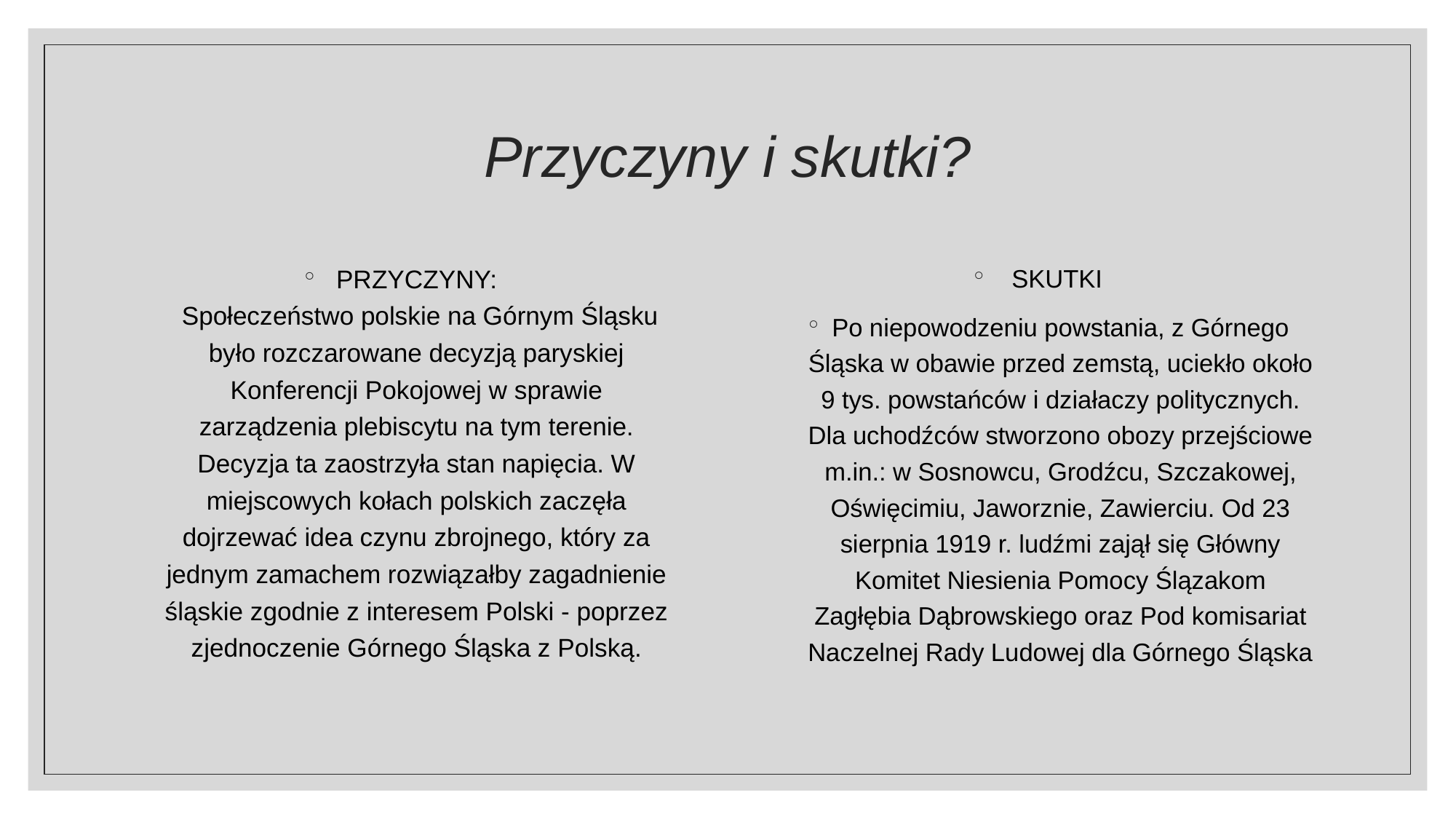

# Przyczyny i skutki?
PRZYCZYNY:
 Społeczeństwo polskie na Górnym Śląsku było rozczarowane decyzją paryskiej Konferencji Pokojowej w sprawie zarządzenia plebiscytu na tym terenie. Decyzja ta zaostrzyła stan napięcia. W miejscowych kołach polskich zaczęła dojrzewać idea czynu zbrojnego, który za jednym zamachem rozwiązałby zagadnienie śląskie zgodnie z interesem Polski - poprzez zjednoczenie Górnego Śląska z Polską.
SKUTKI
Po niepowodzeniu powstania, z Górnego Śląska w obawie przed zemstą, uciekło około 9 tys. powstańców i działaczy politycznych. Dla uchodźców stworzono obozy przejściowe m.in.: w Sosnowcu, Grodźcu, Szczakowej, Oświęcimiu, Jaworznie, Zawierciu. Od 23 sierpnia 1919 r. ludźmi zajął się Główny Komitet Niesienia Pomocy Ślązakom Zagłębia Dąbrowskiego oraz Pod komisariat Naczelnej Rady Ludowej dla Górnego Śląska